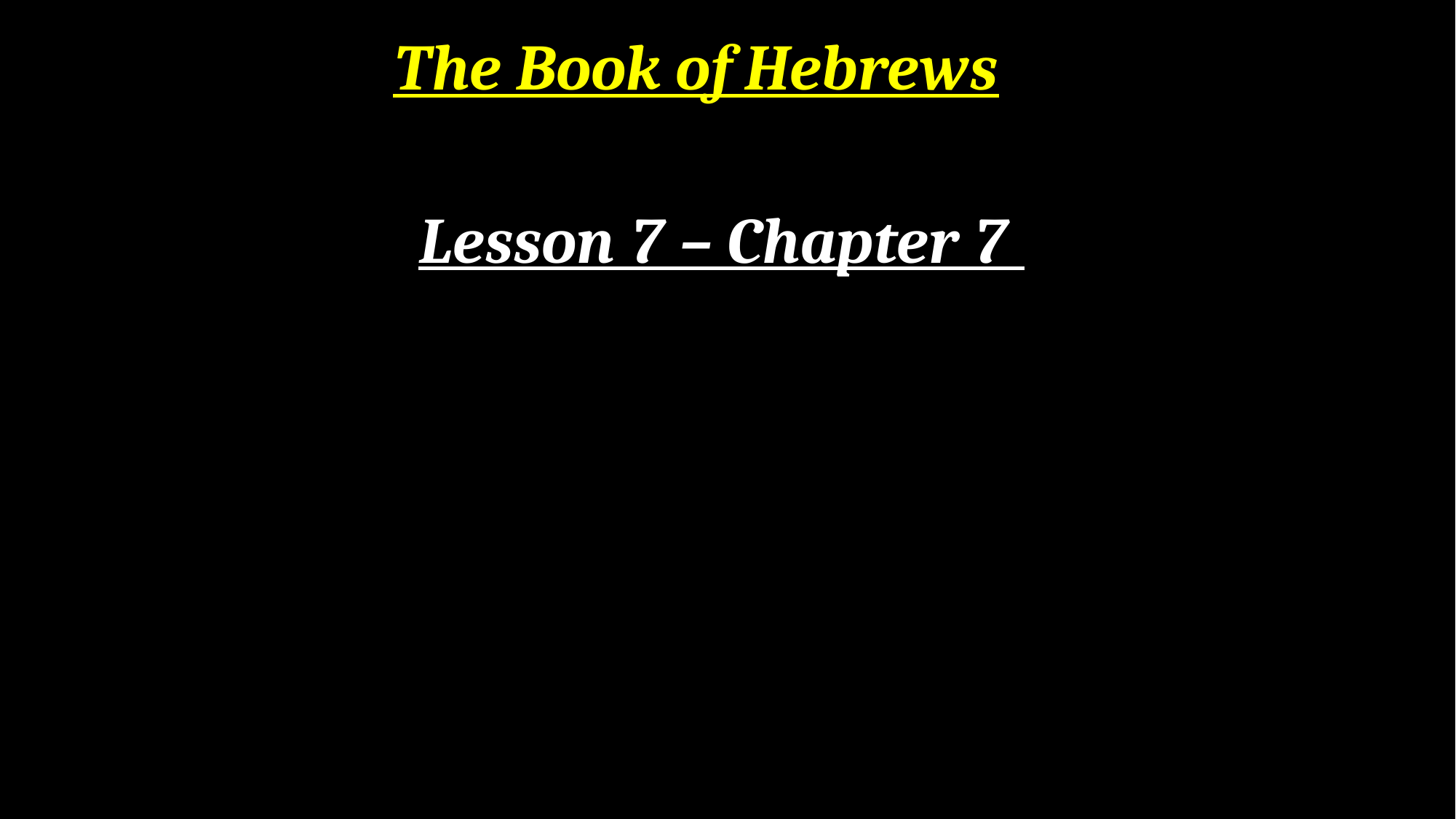

The Book of Hebrews
Lesson 7 – Chapter 7